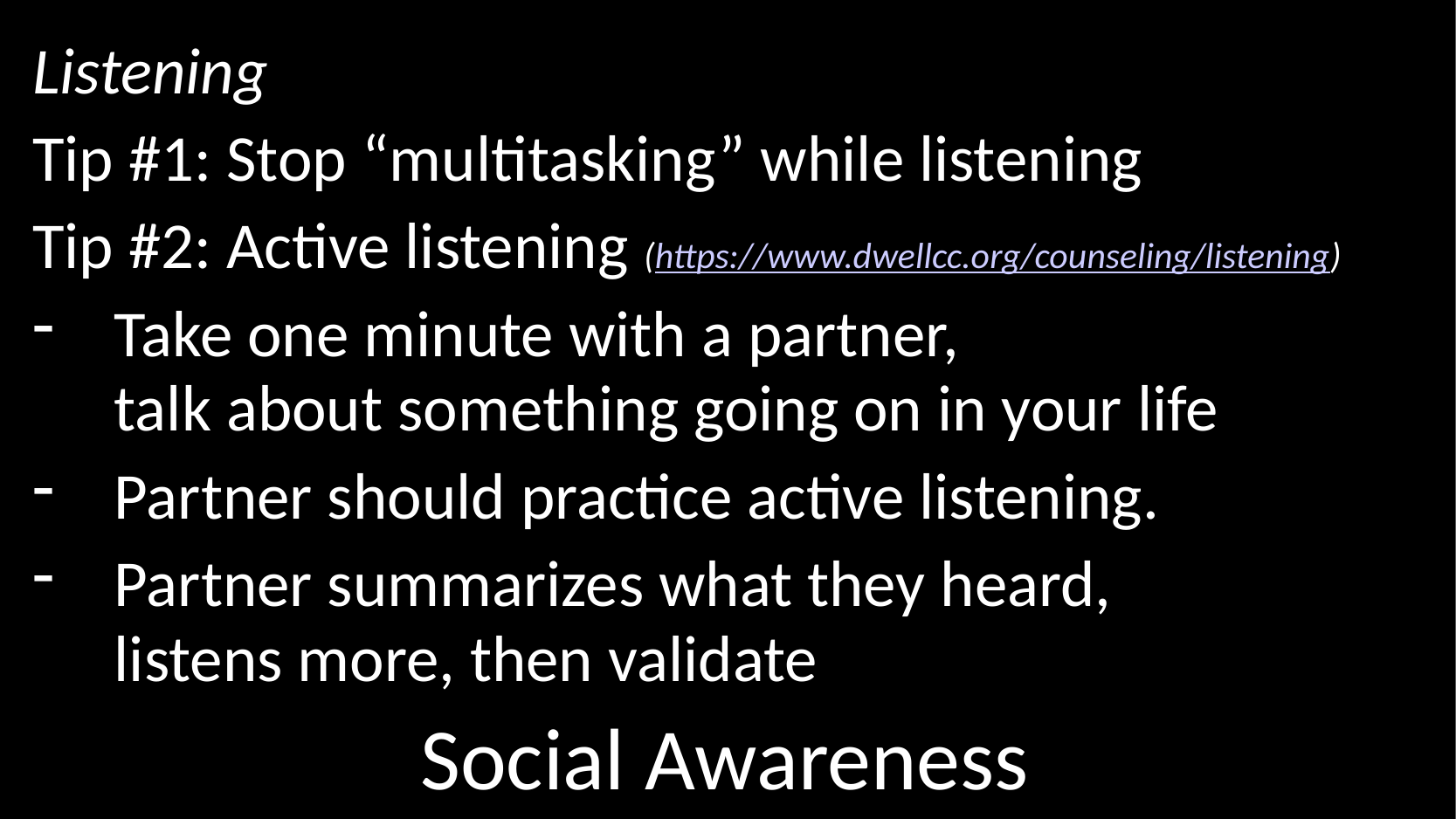

Listening
Tip #1: Stop “multitasking” while listening
Tip #2: Active listening (https://www.dwellcc.org/counseling/listening)
Take one minute with a partner,
talk about something going on in your life
Partner should practice active listening.
Partner summarizes what they heard,
listens more, then validate
# Social Awareness